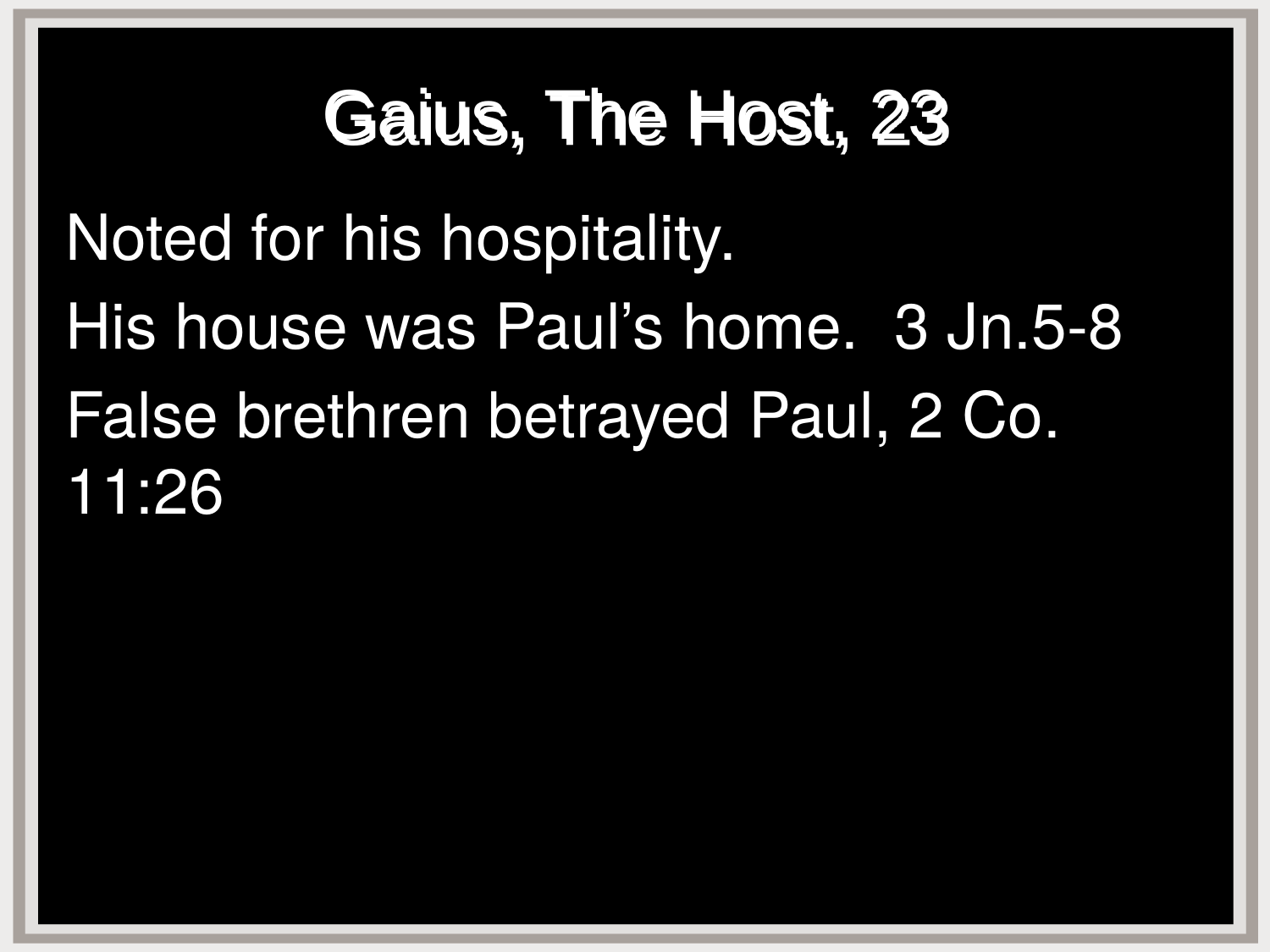

# Gaius, The Host, 23
Noted for his hospitality.
His house was Paul’s home.  3 Jn.5-8
False brethren betrayed Paul, 2 Co. 11:26